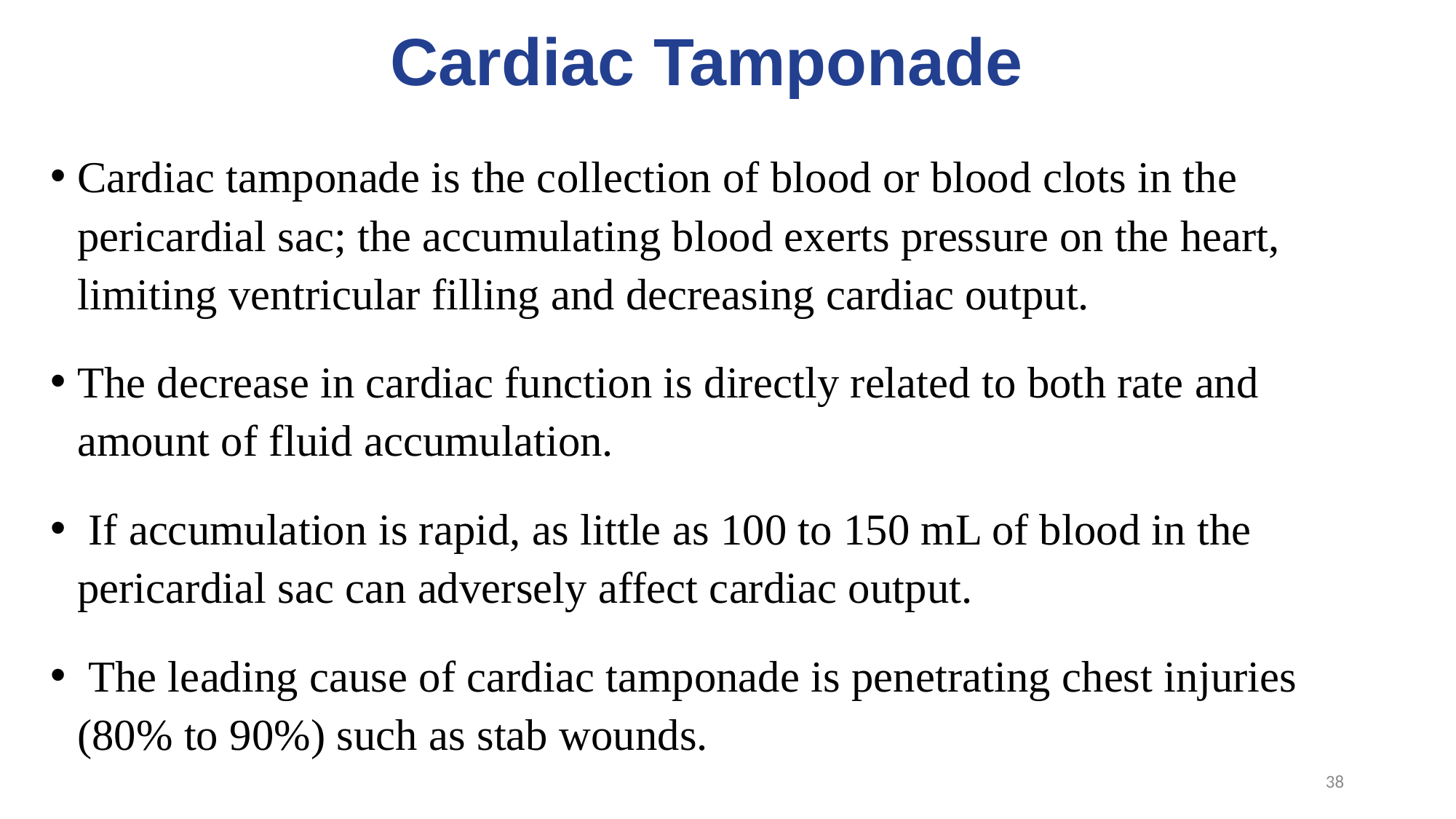

# Cardiac Tamponade
Cardiac tamponade is the collection of blood or blood clots in the pericardial sac; the accumulating blood exerts pressure on the heart, limiting ventricular filling and decreasing cardiac output.
The decrease in cardiac function is directly related to both rate and amount of fluid accumulation.
 If accumulation is rapid, as little as 100 to 150 mL of blood in the pericardial sac can adversely affect cardiac output.
 The leading cause of cardiac tamponade is penetrating chest injuries (80% to 90%) such as stab wounds.
38